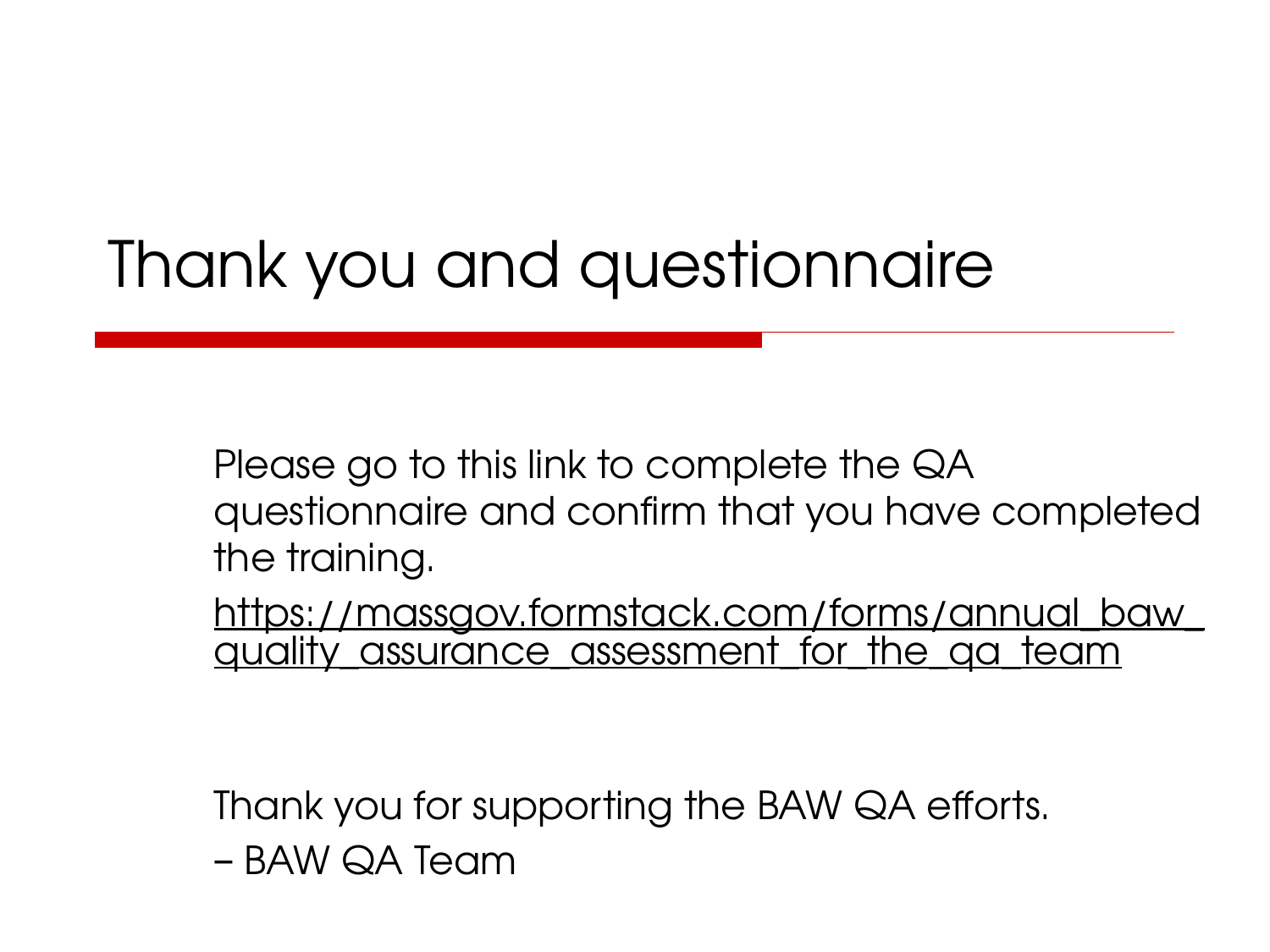

# Thank you and questionnaire
Please go to this link to complete the QA questionnaire and confirm that you have completed the training.
https://massgov.formstack.com/forms/annual_baw_quality_assurance_assessment_for_the_qa_team

Thank you for supporting the BAW QA efforts.
– BAW QA Team